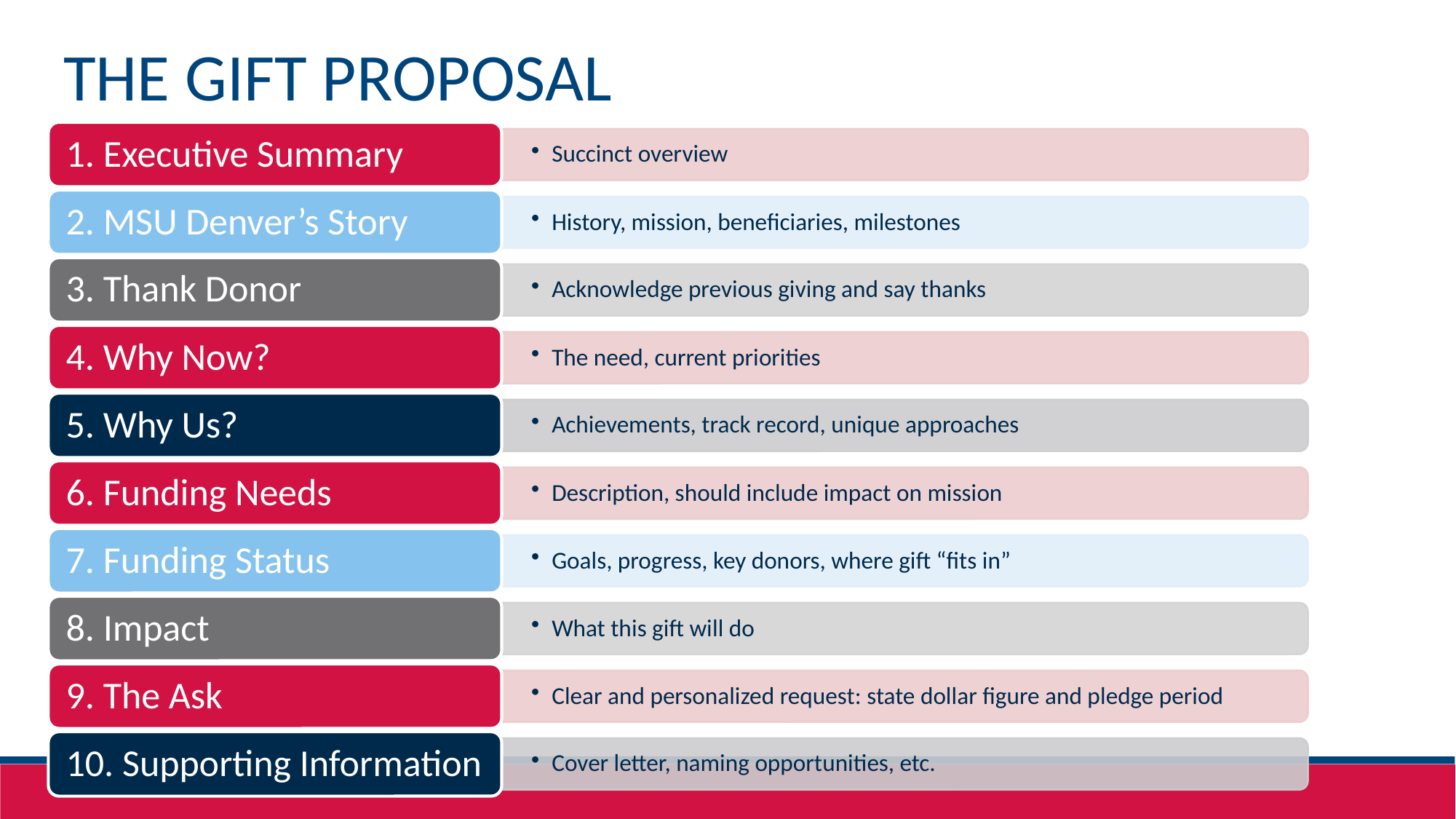

THE GIFT PROPOSAL
Succinct overview
1. Executive Summary
History, mission, beneficiaries, milestones
2. MSU Denver’s Story
Acknowledge previous giving and say thanks
3. Thank Donor
The need, current priorities
4. Why Now?
Achievements, track record, unique approaches
5. Why Us?
Description, should include impact on mission
6. Funding Needs
Goals, progress, key donors, where gift “fits in”
7. Funding Status
What this gift will do
8. Impact
Clear and personalized request: state dollar figure and pledge period
9. The Ask
Cover letter, naming opportunities, etc.
10. Supporting Information